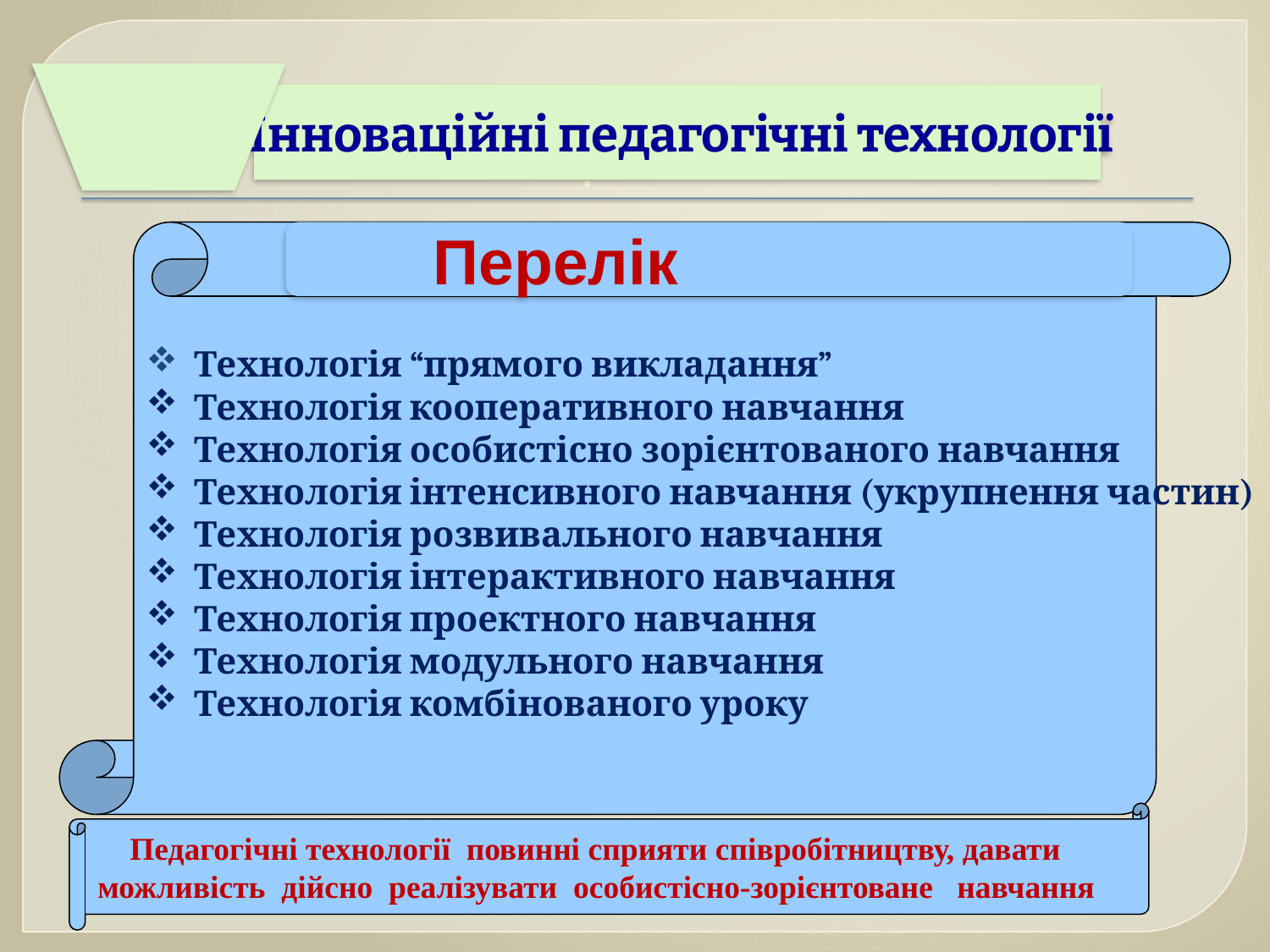

.

 Інноваційні педагогічні технології

  Технологія “прямого викладання”
  Технологія кооперативного навчання
  Технологія особистісно зорієнтованого навчання
  Технологія інтенсивного навчання (укрупнення частин)
  Технологія розвивального навчання
  Технологія інтерактивного навчання
  Технологія проектного навчання
  Технологія модульного навчання
  Технологія комбінованого уроку

                       Перелік
.
    Педагогічні технології  повинні сприяти співробітництву, давати
можливість  дійсно  реалізувати  особистісно-зорієнтоване   навчання